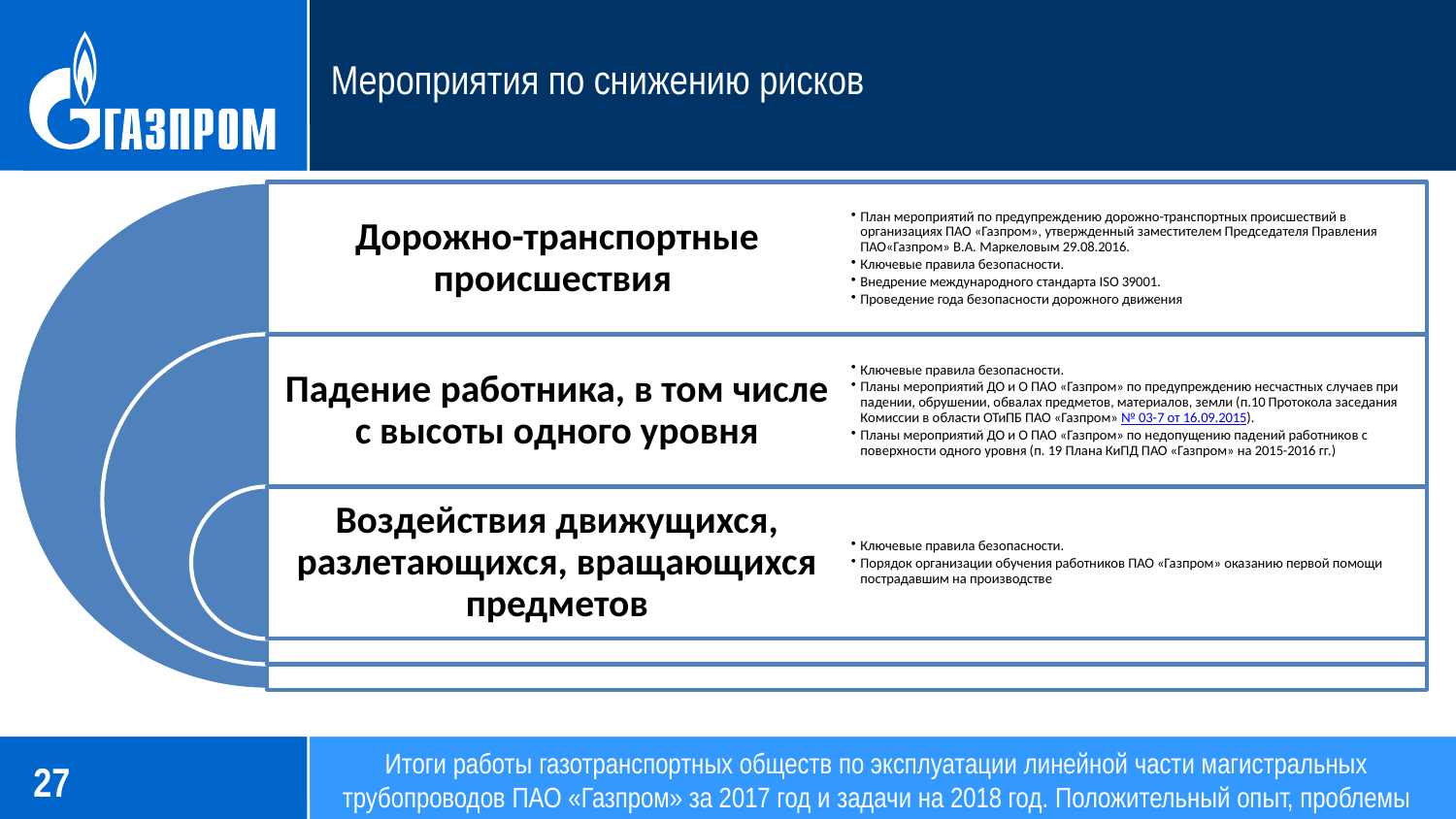

Мероприятия по снижению рисков
Дорожно-транспортные происшествия
Падение работника, в том числе с высоты одного уровня
Воздействия движущихся, разлетающихся, вращающихся предметов
План мероприятий по предупреждению дорожно-транспортных происшествий в организациях ПАО «Газпром», утвержденный заместителем Председателя Правления ПАО«Газпром» В.А. Маркеловым 29.08.2016.
Ключевые правила безопасности.
Внедрение международного стандарта ISO 39001.
Проведение года безопасности дорожного движения
Ключевые правила безопасности.
Планы мероприятий ДО и О ПАО «Газпром» по предупреждению несчастных случаев при падении, обрушении, обвалах предметов, материалов, земли (п.10 Протокола заседания Комиссии в области ОТиПБ ПАО «Газпром» № 03-7 от 16.09.2015).
Планы мероприятий ДО и О ПАО «Газпром» по недопущению падений работников с поверхности одного уровня (п. 19 Плана КиПД ПАО «Газпром» на 2015-2016 гг.)
Ключевые правила безопасности.
Порядок организации обучения работников ПАО «Газпром» оказанию первой помощи пострадавшим на производстве
Итоги работы газотранспортных обществ по эксплуатации линейной части магистральных трубопроводов ПАО «Газпром» за 2017 год и задачи на 2018 год. Положительный опыт, проблемы